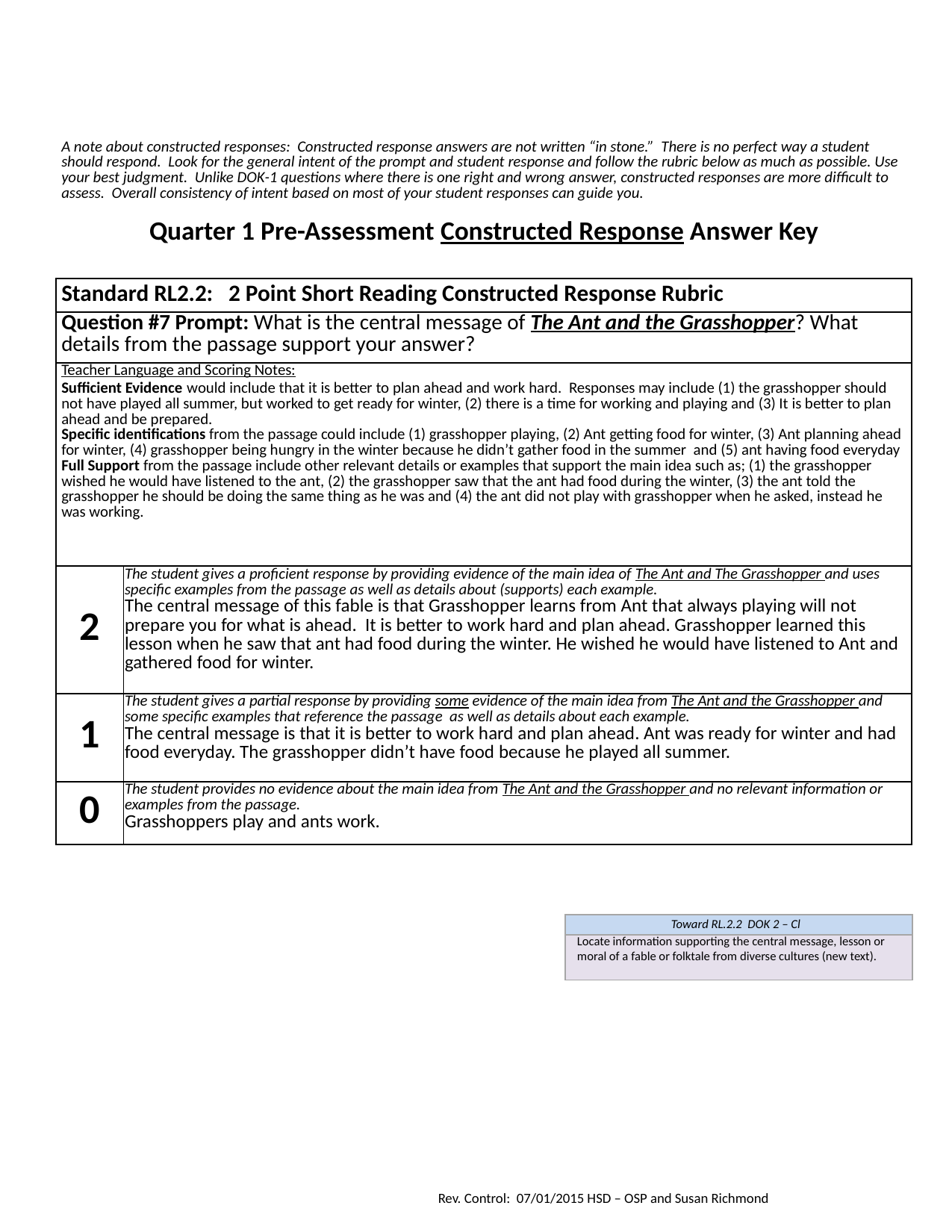

| A note about constructed responses: Constructed response answers are not written “in stone.” There is no perfect way a student should respond. Look for the general intent of the prompt and student response and follow the rubric below as much as possible. Use your best judgment. Unlike DOK-1 questions where there is one right and wrong answer, constructed responses are more difficult to assess. Overall consistency of intent based on most of your student responses can guide you. |  |
| --- | --- |
| Quarter 1 Pre-Assessment Constructed Response Answer Key |  |
| Standard RL2.2: 2 Point Short Reading Constructed Response Rubric |  |
| Question #7 Prompt: What is the central message of The Ant and the Grasshopper? What details from the passage support your answer? |  |
| Teacher Language and Scoring Notes: Sufficient Evidence would include that it is better to plan ahead and work hard. Responses may include (1) the grasshopper should not have played all summer, but worked to get ready for winter, (2) there is a time for working and playing and (3) It is better to plan ahead and be prepared. Specific identifications from the passage could include (1) grasshopper playing, (2) Ant getting food for winter, (3) Ant planning ahead for winter, (4) grasshopper being hungry in the winter because he didn’t gather food in the summer and (5) ant having food everyday Full Support from the passage include other relevant details or examples that support the main idea such as; (1) the grasshopper wished he would have listened to the ant, (2) the grasshopper saw that the ant had food during the winter, (3) the ant told the grasshopper he should be doing the same thing as he was and (4) the ant did not play with grasshopper when he asked, instead he was working. |  |
| 2 | The student gives a proficient response by providing evidence of the main idea of The Ant and The Grasshopper and uses specific examples from the passage as well as details about (supports) each example. The central message of this fable is that Grasshopper learns from Ant that always playing will not prepare you for what is ahead. It is better to work hard and plan ahead. Grasshopper learned this lesson when he saw that ant had food during the winter. He wished he would have listened to Ant and gathered food for winter. |
| 1 | The student gives a partial response by providing some evidence of the main idea from The Ant and the Grasshopper and some specific examples that reference the passage as well as details about each example. The central message is that it is better to work hard and plan ahead. Ant was ready for winter and had food everyday. The grasshopper didn’t have food because he played all summer. |
| 0 | The student provides no evidence about the main idea from The Ant and the Grasshopper and no relevant information or examples from the passage. Grasshoppers play and ants work. |
| Toward RL.2.2 DOK 2 – Cl |
| --- |
| Locate information supporting the central message, lesson or moral of a fable or folktale from diverse cultures (new text). |